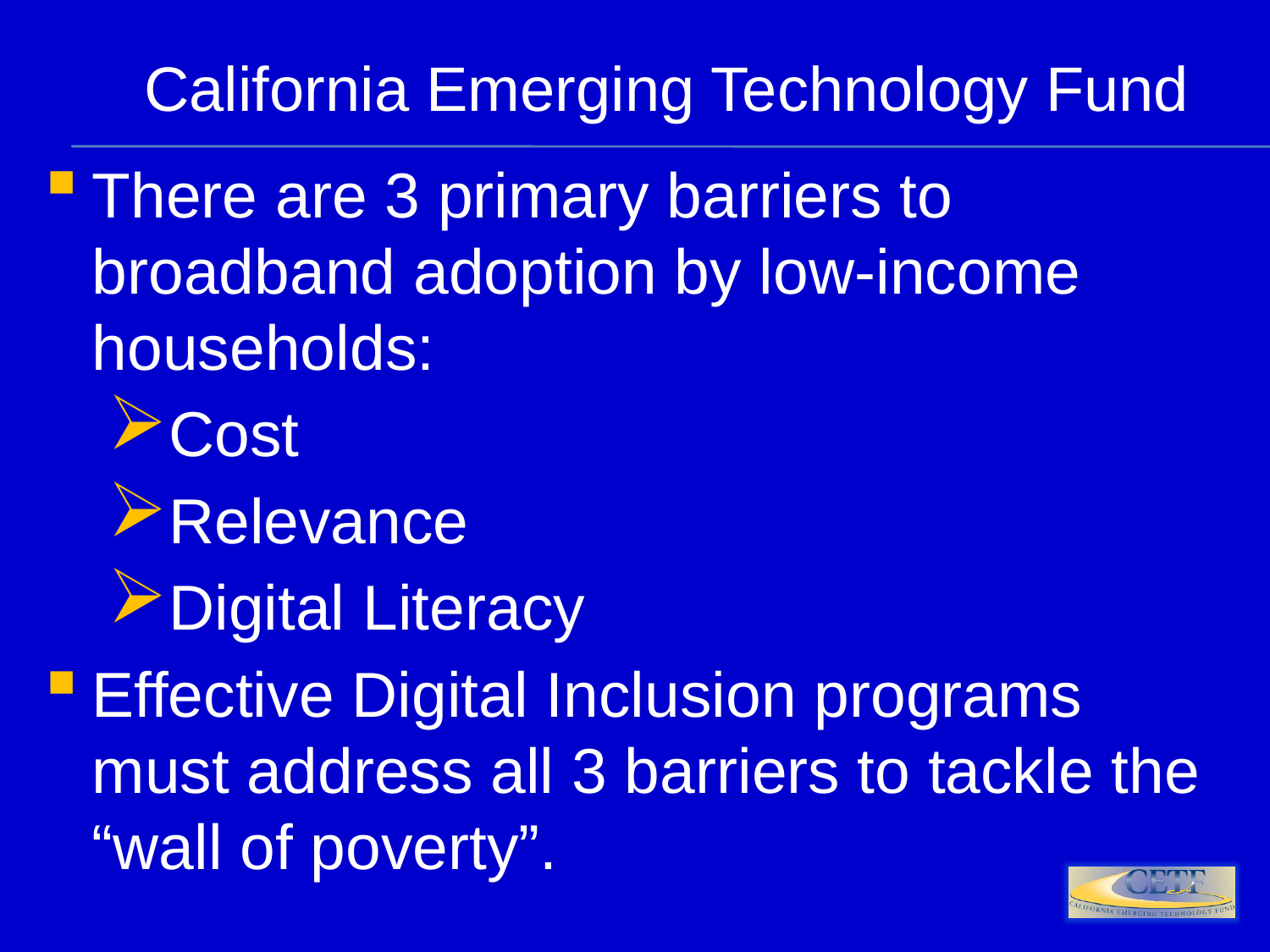

California Emerging Technology Fund
There are 3 primary barriers to broadband adoption by low-income households:
Cost
Relevance
Digital Literacy
Effective Digital Inclusion programs  must address all 3 barriers to tackle the  “wall of poverty”.